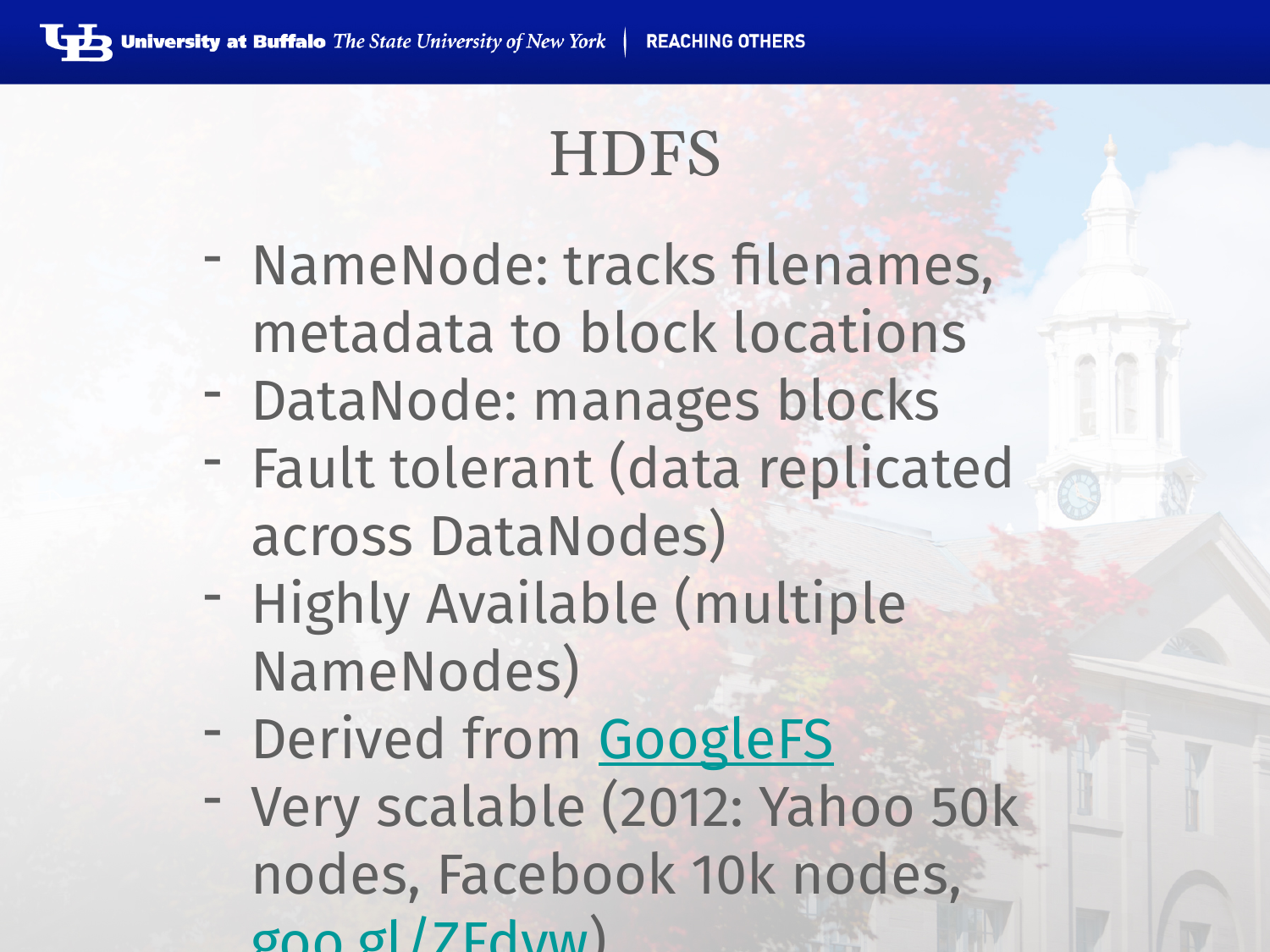

# HDFS
NameNode: tracks filenames, metadata to block locations
DataNode: manages blocks
Fault tolerant (data replicated across DataNodes)
Highly Available (multiple NameNodes)
Derived from GoogleFS
Very scalable (2012: Yahoo 50k nodes, Facebook 10k nodes, goo.gl/ZFdyw)
Generally accessed via a put/get command but is mountable using FUSE